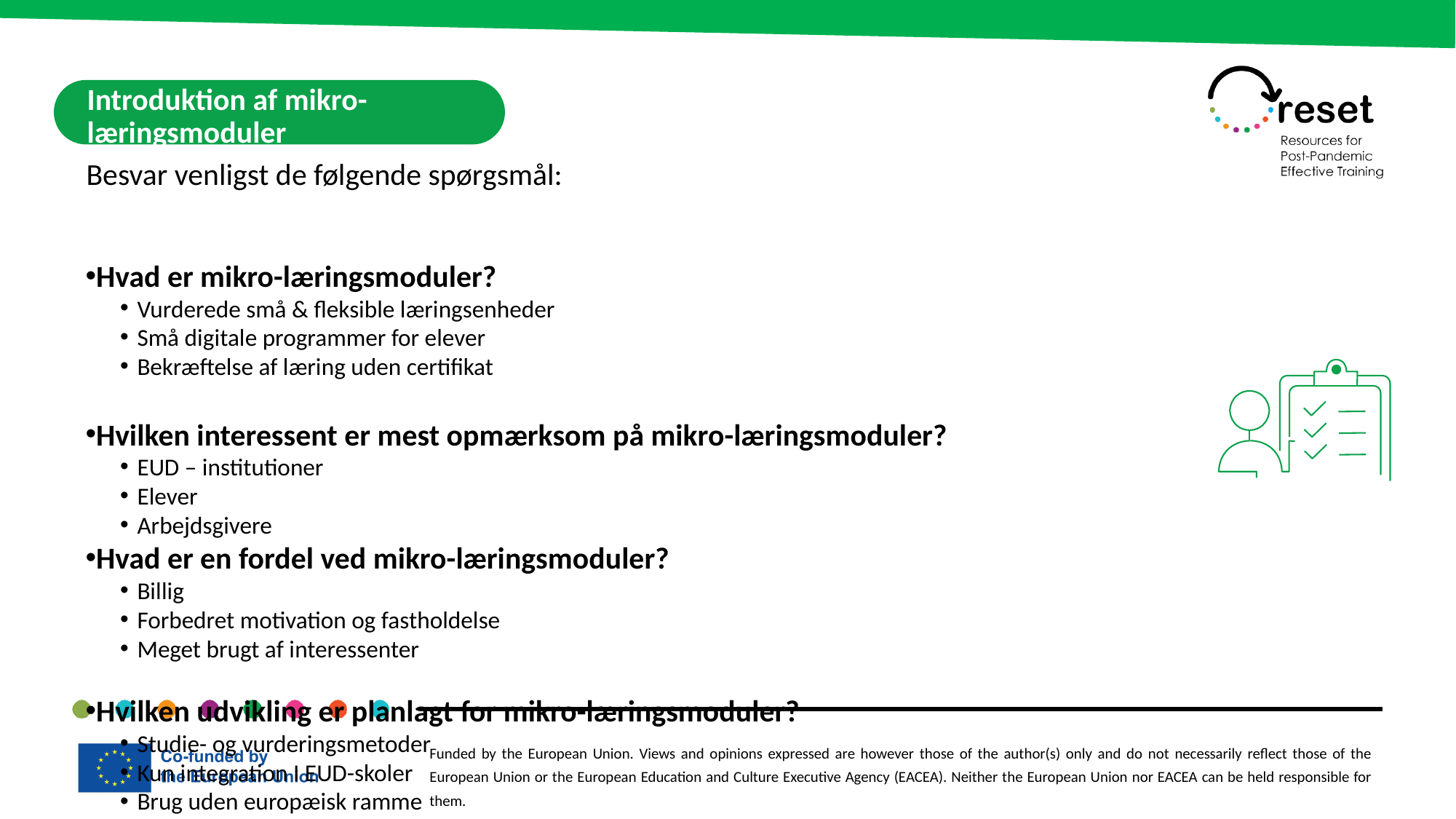

Introduktion af mikro-læringsmoduler
Besvar venligst de følgende spørgsmål:
Hvad er mikro-læringsmoduler?
Vurderede små & fleksible læringsenheder
Små digitale programmer for elever
Bekræftelse af læring uden certifikat

Hvilken interessent er mest opmærksom på mikro-læringsmoduler?
EUD – institutioner
Elever
Arbejdsgivere
Hvad er en fordel ved mikro-læringsmoduler?
Billig
Forbedret motivation og fastholdelse
Meget brugt af interessenter

Hvilken udvikling er planlagt for mikro-læringsmoduler?
Studie- og vurderingsmetoder
Kun integration I EUD-skoler
Brug uden europæisk ramme